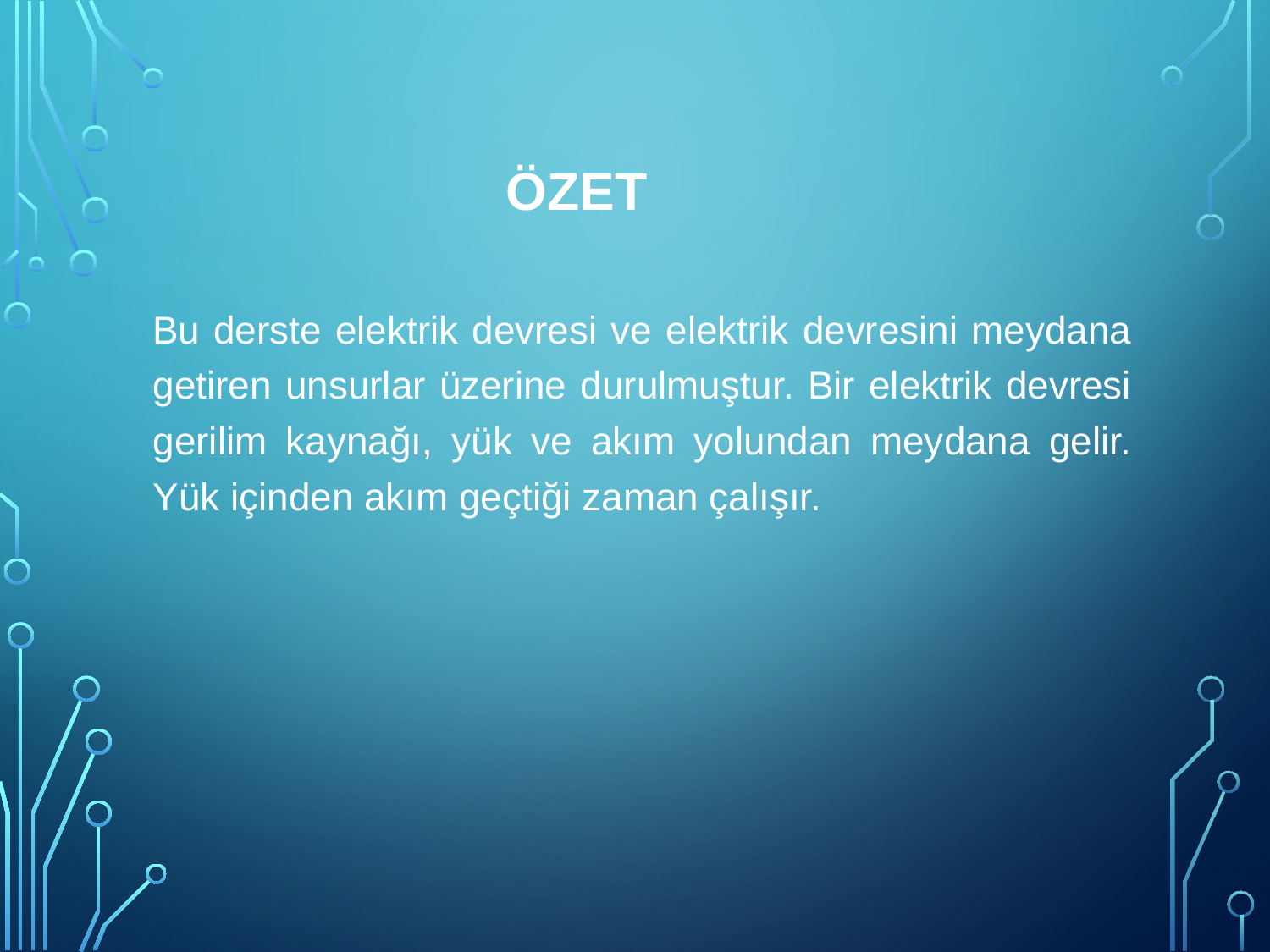

ÖZET

Bu derste elektrik devresi ve elektrik devresini meydana getiren unsurlar üzerine durulmuştur. Bir elektrik devresi gerilim kaynağı, yük ve akım yolundan meydana gelir. Yük içinden akım geçtiği zaman çalışır.